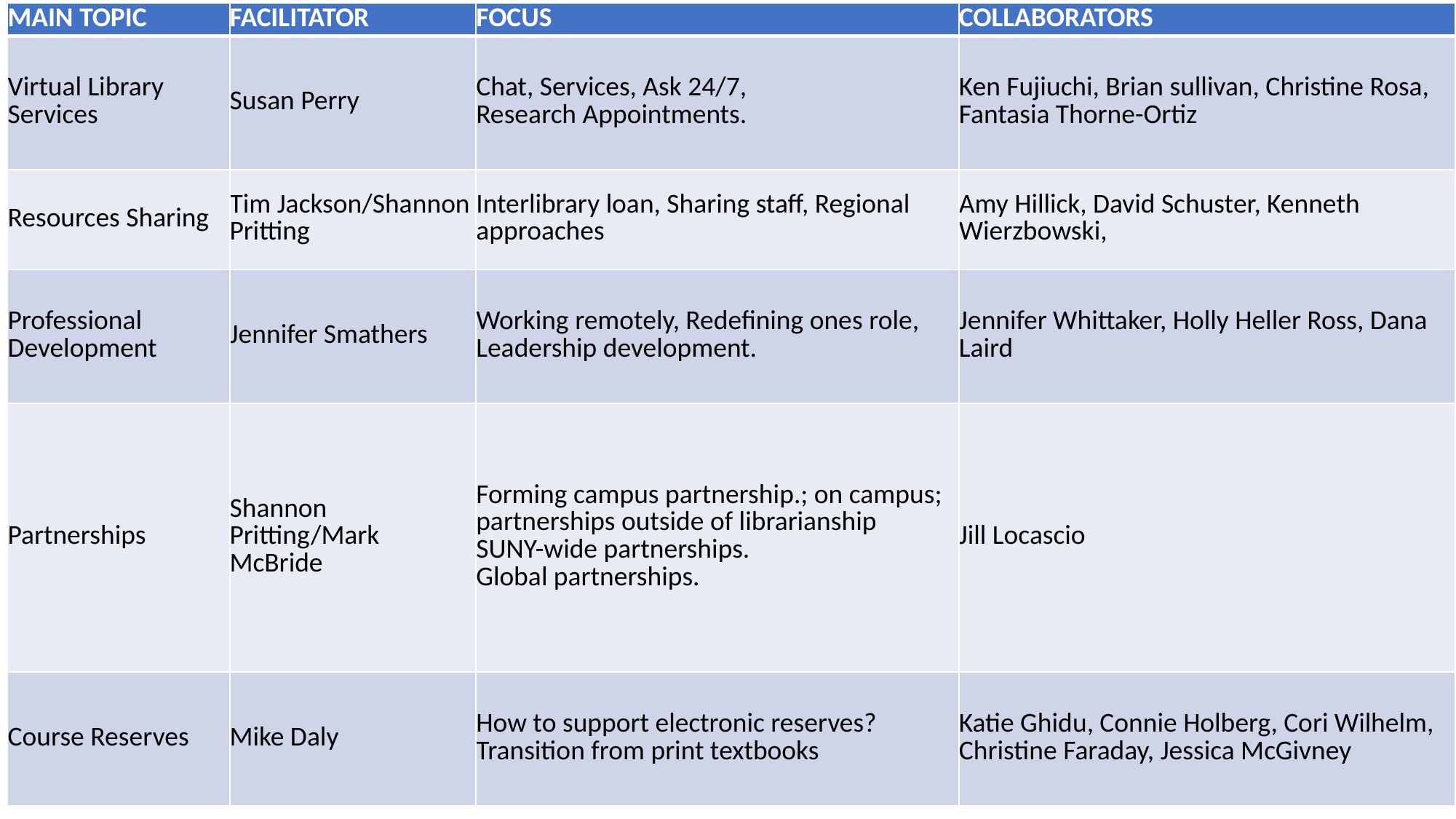

| MAIN TOPIC | FACILITATOR | FOCUS | COLLABORATORS |
| --- | --- | --- | --- |
| Virtual Library Services | Susan Perry | Chat, Services, Ask 24/7, Research Appointments. | Ken Fujiuchi, Brian sullivan, Christine Rosa, Fantasia Thorne-Ortiz |
| Resources Sharing | Tim Jackson/Shannon Pritting | Interlibrary loan, Sharing staff, Regional approaches | Amy Hillick, David Schuster, Kenneth Wierzbowski, |
| Professional Development | Jennifer Smathers | Working remotely, Redefining ones role, Leadership development. | Jennifer Whittaker, Holly Heller Ross, Dana Laird |
| Partnerships | Shannon Pritting/Mark McBride | Forming campus partnership.; on campus; partnerships outside of librarianship SUNY-wide partnerships. Global partnerships. | Jill Locascio |
| Course Reserves | Mike Daly | How to support electronic reserves? Transition from print textbooks | Katie Ghidu, Connie Holberg, Cori Wilhelm, Christine Faraday, Jessica McGivney |